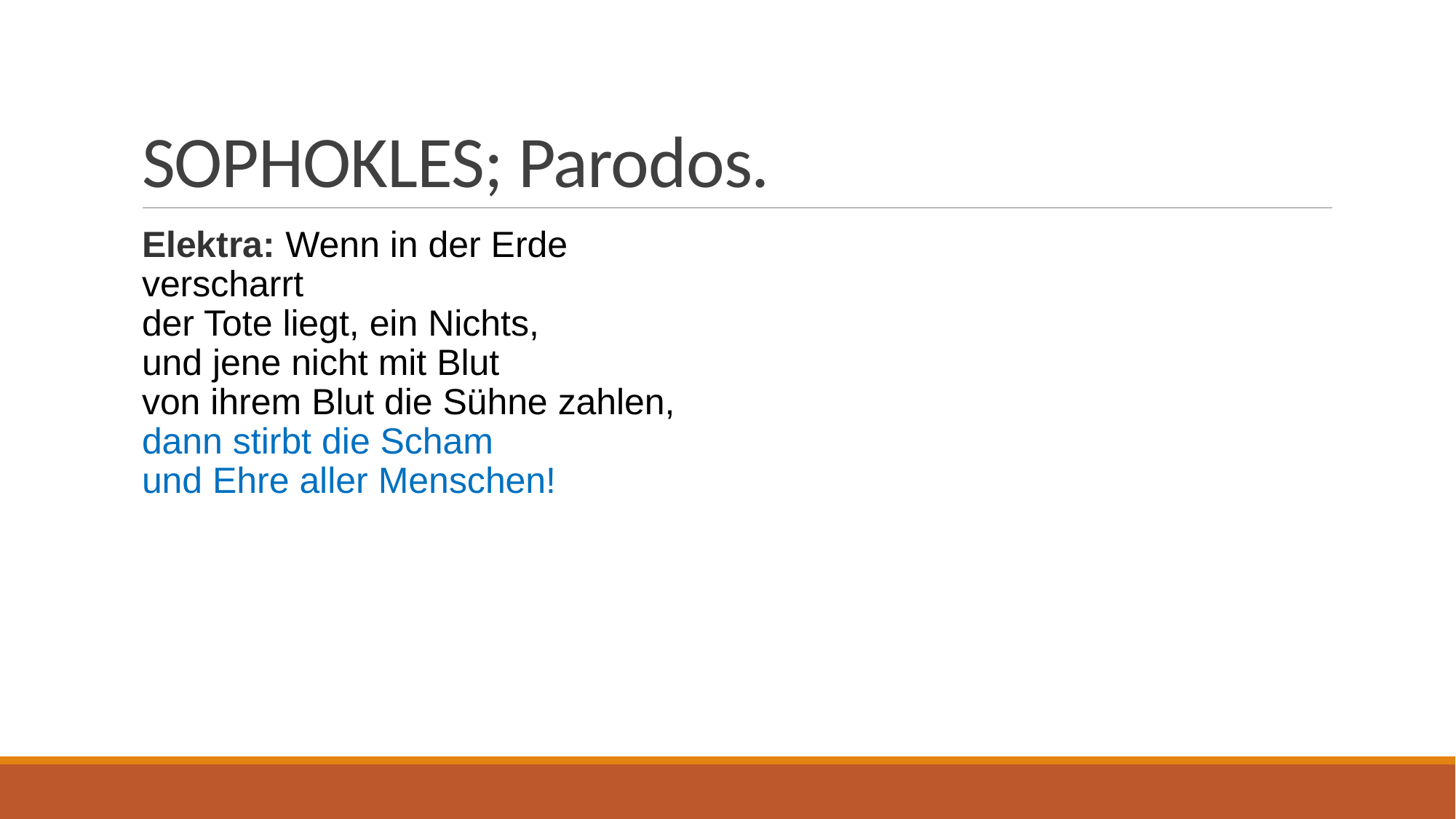

# SOPHOKLES; Parodos.
Elektra: Wenn in der Erde verscharrt
der Tote liegt, ein Nichts,
und jene nicht mit Blut
von ihrem Blut die Sühne zahlen,
dann stirbt die Scham
und Ehre aller Menschen!